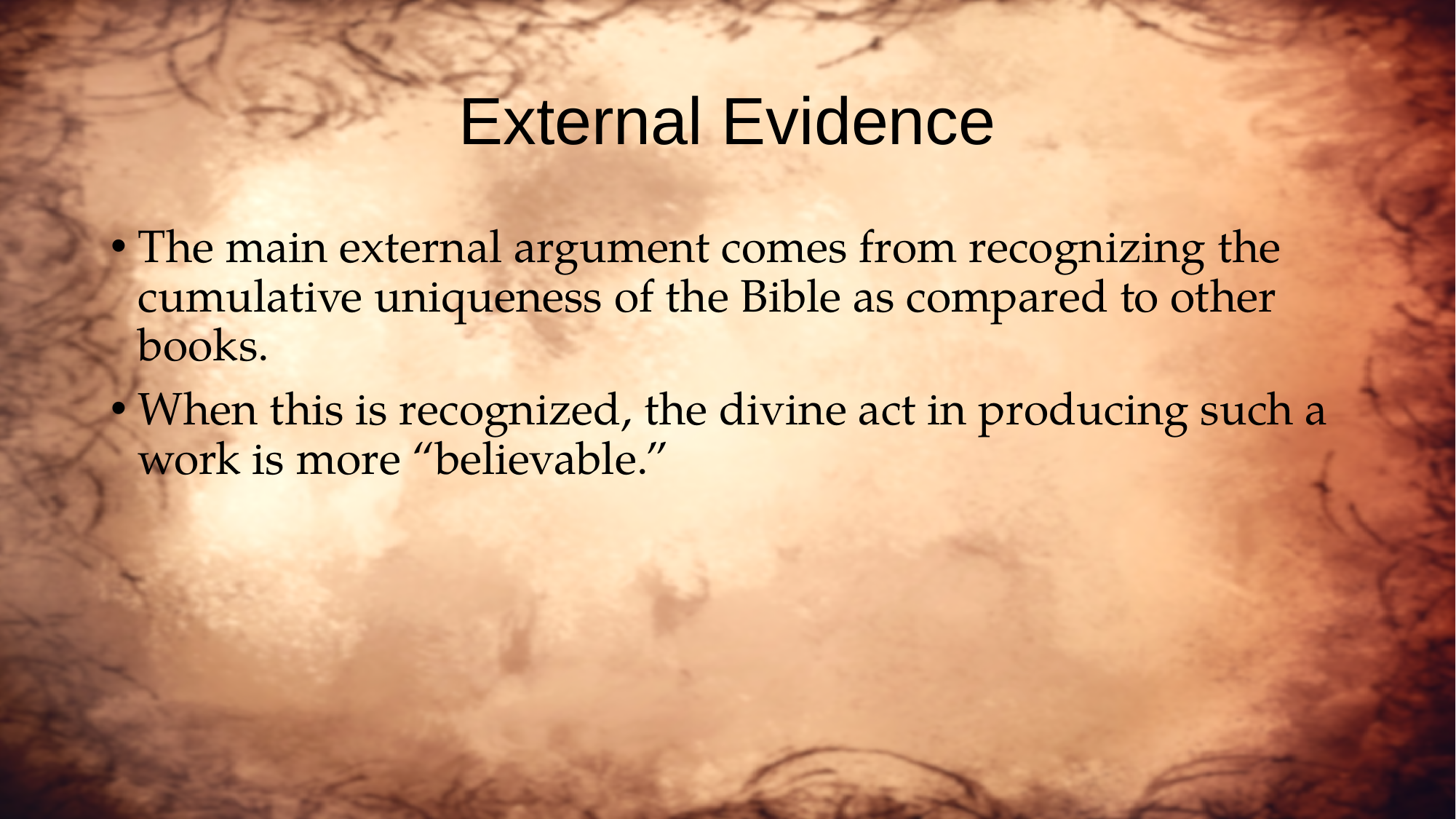

# External Evidence
The main external argument comes from recognizing the cumulative uniqueness of the Bible as compared to other books.
When this is recognized, the divine act in producing such a work is more “believable.”